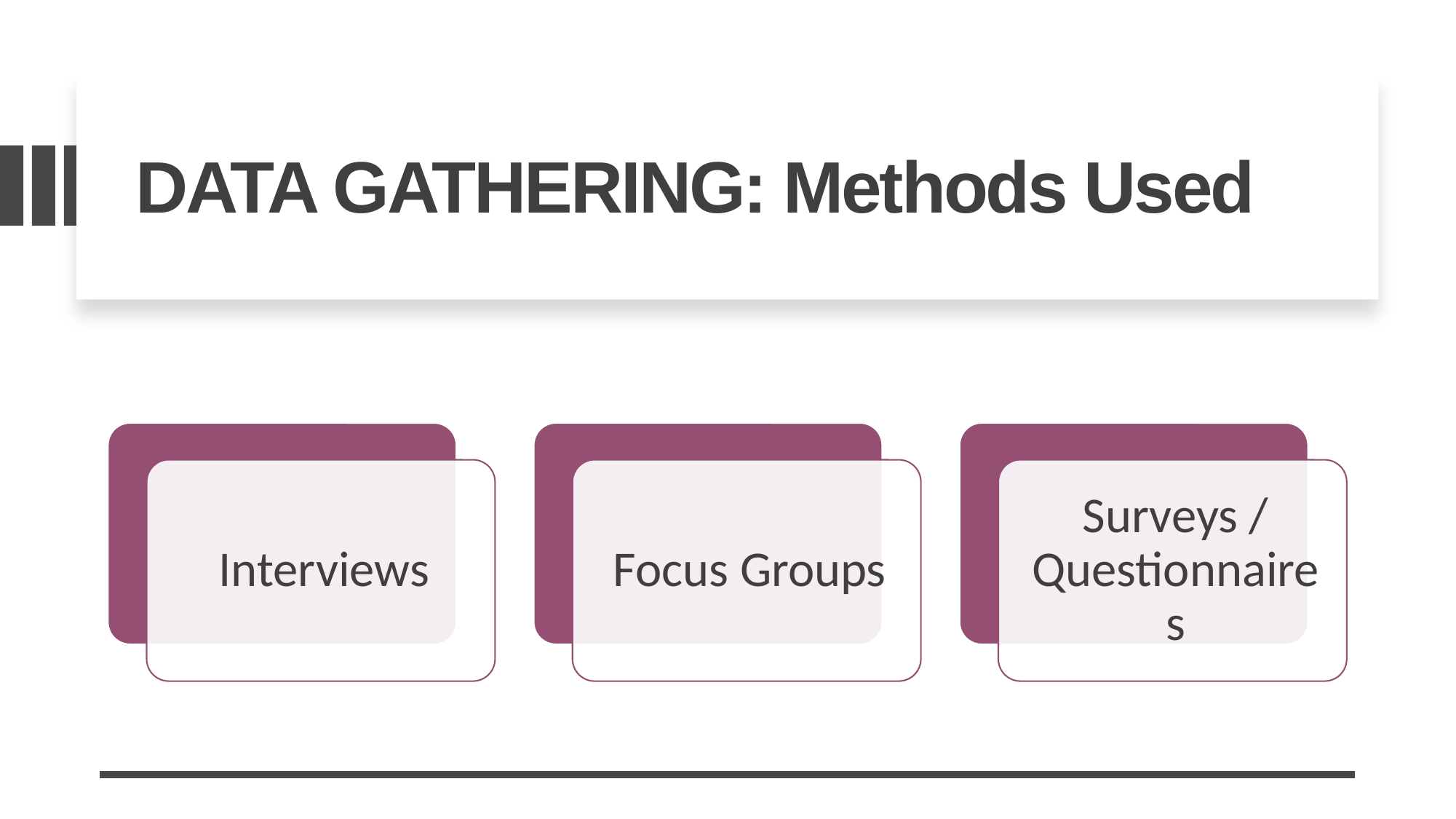

# DATA GATHERING: Methods Used

Interviews
Focus Groups
Surveys / Questionnaires